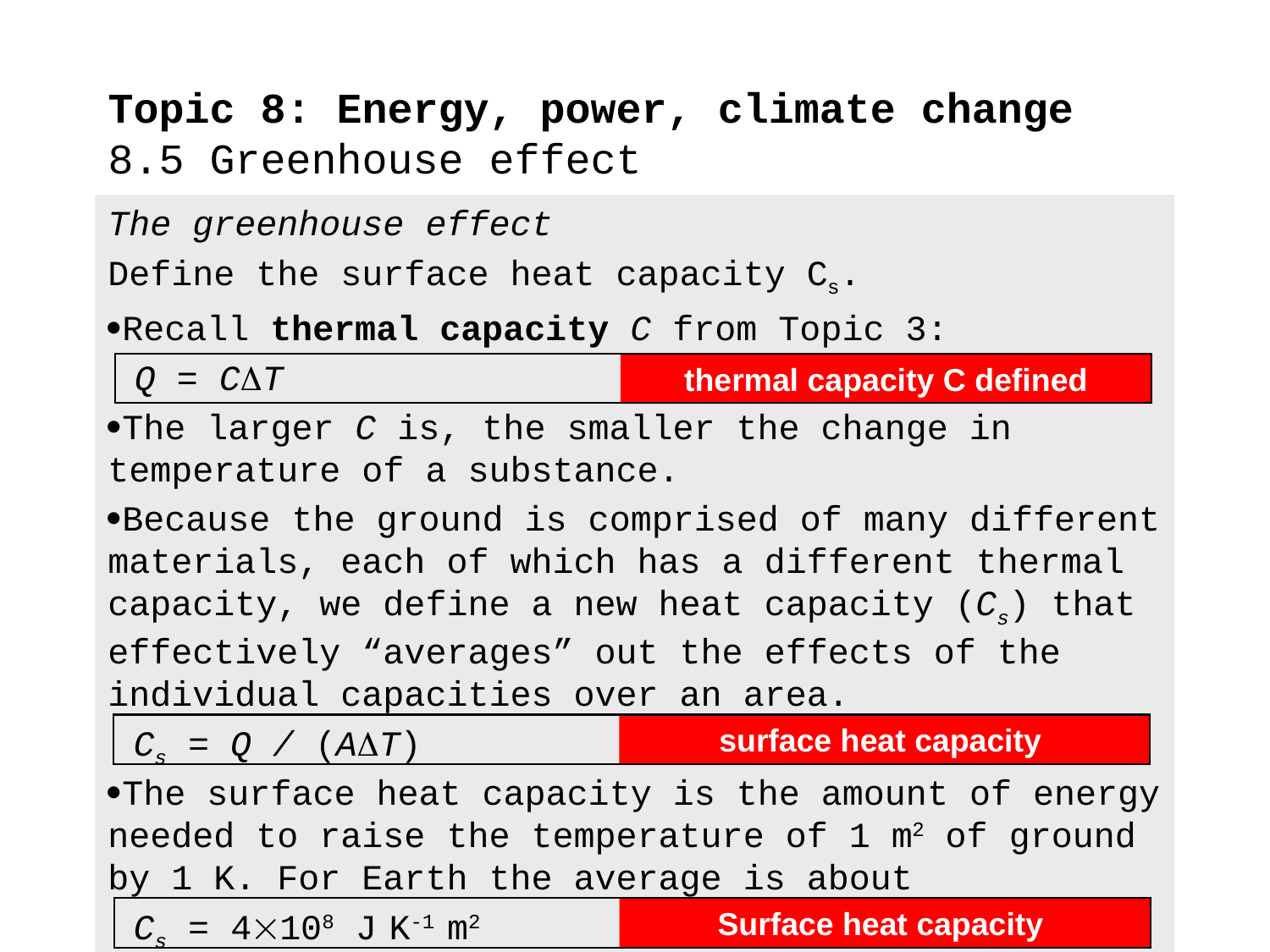

# Topic 8: Energy, power, climate change 8.5 Greenhouse effect
The greenhouse effect
Define the surface heat capacity Cs.
•Recall thermal capacity C from Topic 3:

•The larger C is, the smaller the change in temperature of a substance.
•Because the ground is comprised of many different materials, each of which has a different thermal capacity, we define a new heat capacity (Cs) that effectively “averages” out the effects of the individual capacities over an area.

•The surface heat capacity is the amount of energy needed to raise the temperature of 1 m2 of ground by 1 K. For Earth the average is about
thermal capacity C defined

Q = CΔT
surface heat capacity

Cs = Q / (AΔT)
Surface heat capacity

Cs = 4×108 J K-1 m2